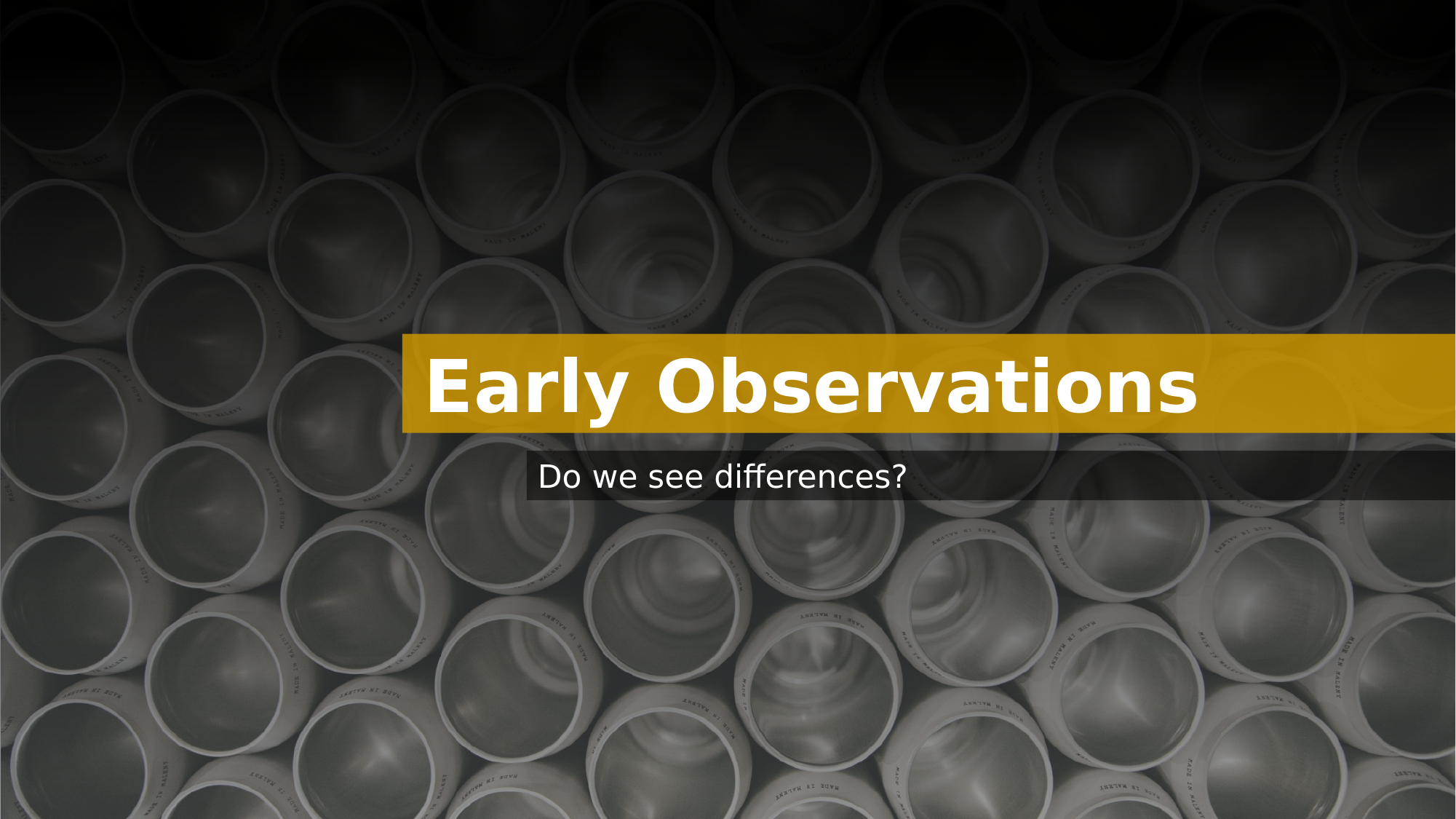

# Early Observations
Do we see differences?